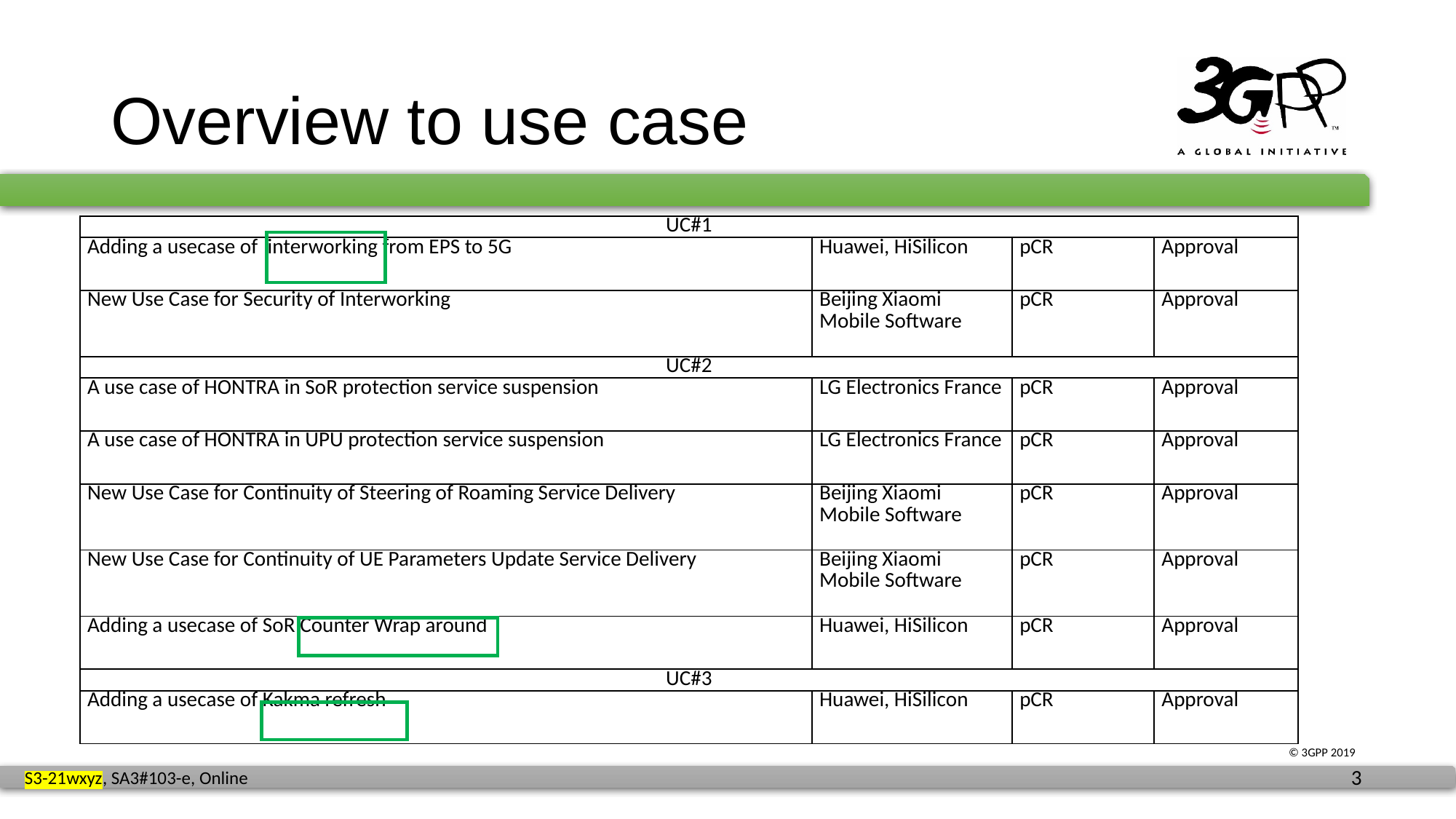

# Overview to use case
| UC#1 |  |  |  |
| --- | --- | --- | --- |
| Adding a usecase of  interworking from EPS to 5G | Huawei, HiSilicon | pCR | Approval |
| New Use Case for Security of Interworking | Beijing Xiaomi Mobile Software | pCR | Approval |
| UC#2 |  |  |  |
| A use case of HONTRA in SoR protection service suspension | LG Electronics France | pCR | Approval |
| A use case of HONTRA in UPU protection service suspension | LG Electronics France | pCR | Approval |
| New Use Case for Continuity of Steering of Roaming Service Delivery | Beijing Xiaomi Mobile Software | pCR | Approval |
| New Use Case for Continuity of UE Parameters Update Service Delivery | Beijing Xiaomi Mobile Software | pCR | Approval |
| Adding a usecase of SoR Counter Wrap around | Huawei, HiSilicon | pCR | Approval |
| UC#3 |  |  |  |
| Adding a usecase of Kakma refresh | Huawei, HiSilicon | pCR | Approval |